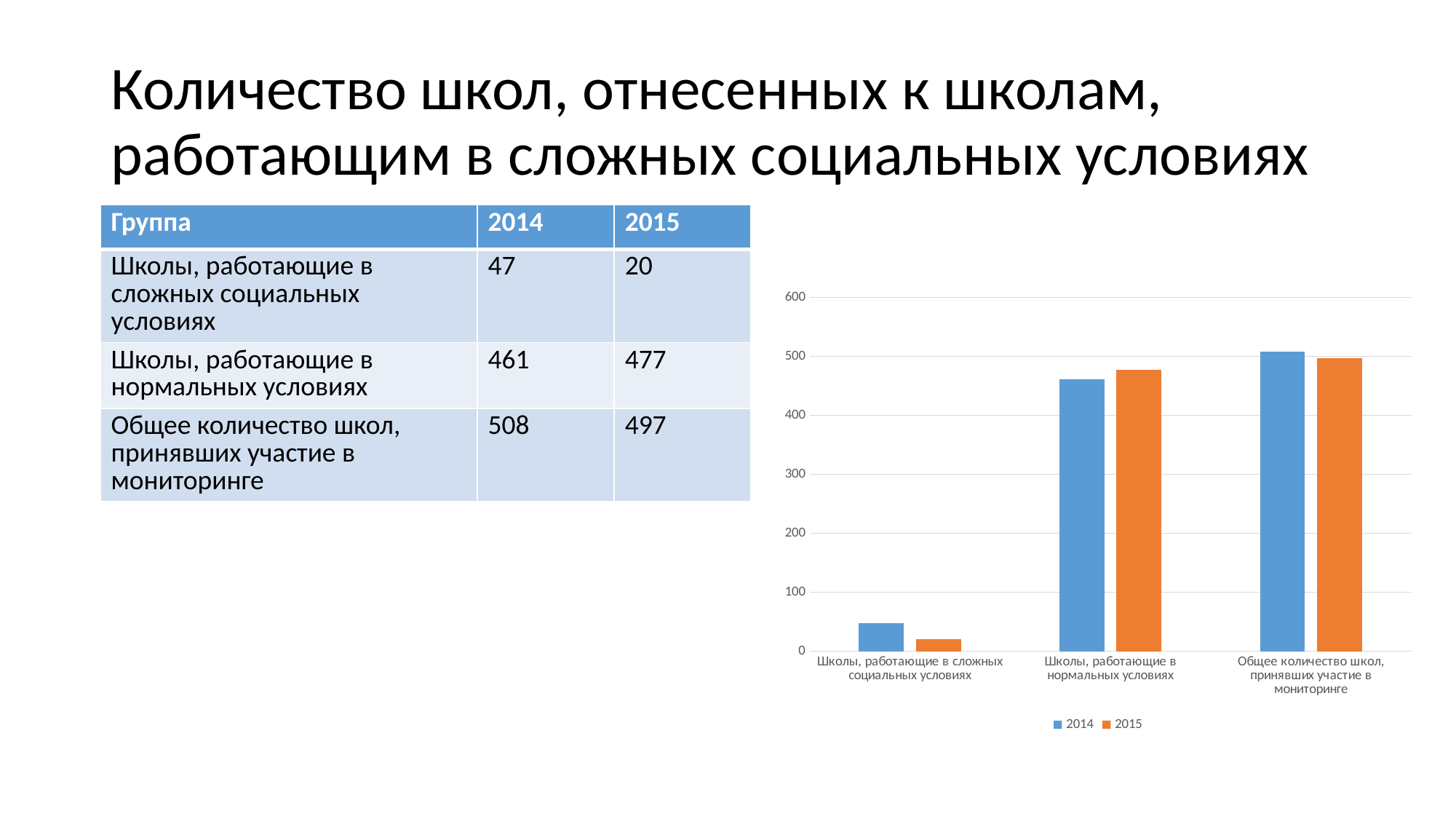

# Количество школ, отнесенных к школам, работающим в сложных социальных условиях

| Группа | 2014 | 2015 |
| --- | --- | --- |
| Школы, работающие в сложных социальных условиях | 47 | 20 |
| Школы, работающие в нормальных условиях | 461 | 477 |
| Общее количество школ, принявших участие в мониторинге | 508 | 497 |

### Chart

| Category | 2014 | 2015 |
|---|---|---|
| Школы, работающие в сложных социальных условиях | 47.0 | 20.0 |
| Школы, работающие в нормальных условиях | 461.0 | 477.0 |
| Общее количество школ, принявших участие в мониторинге | 508.0 | 497.0 |